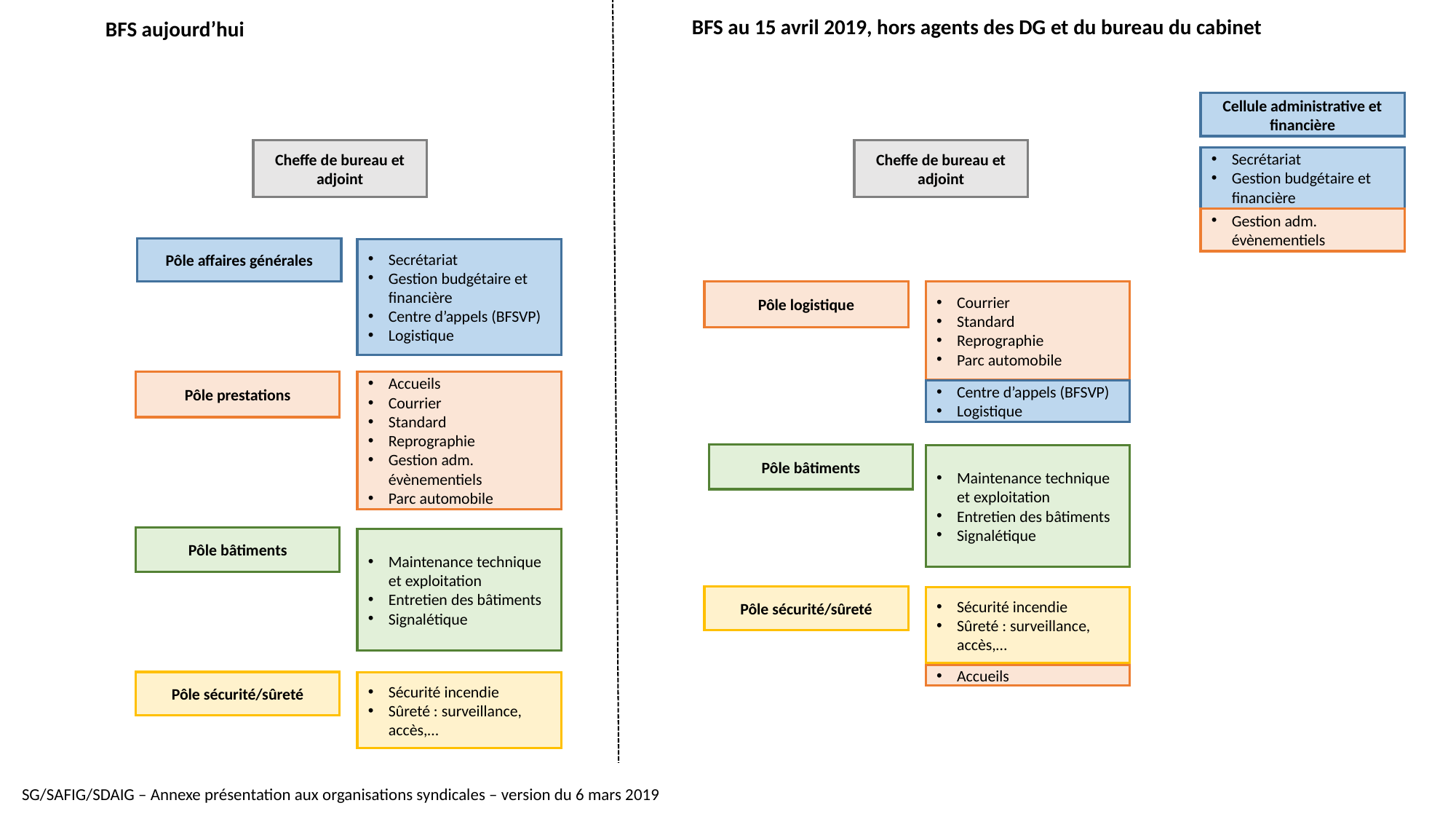

BFS au 15 avril 2019, hors agents des DG et du bureau du cabinet
BFS aujourd’hui
Cellule administrative et financière
Cheffe de bureau et adjoint
Cheffe de bureau et adjoint
Secrétariat
Gestion budgétaire et financière
Gestion adm. évènementiels
Pôle affaires générales
Secrétariat
Gestion budgétaire et financière
Centre d’appels (BFSVP)
Logistique
Pôle logistique
Courrier
Standard
Reprographie
Parc automobile
Pôle prestations
Accueils
Courrier
Standard
Reprographie
Gestion adm. évènementiels
Parc automobile
Centre d’appels (BFSVP)
Logistique
Pôle bâtiments
Maintenance technique et exploitation
Entretien des bâtiments
Signalétique
Pôle bâtiments
Maintenance technique et exploitation
Entretien des bâtiments
Signalétique
Pôle sécurité/sûreté
Sécurité incendie
Sûreté : surveillance, accès,…
Accueils
Pôle sécurité/sûreté
Sécurité incendie
Sûreté : surveillance, accès,…
SG/SAFIG/SDAIG – Annexe présentation aux organisations syndicales – version du 6 mars 2019